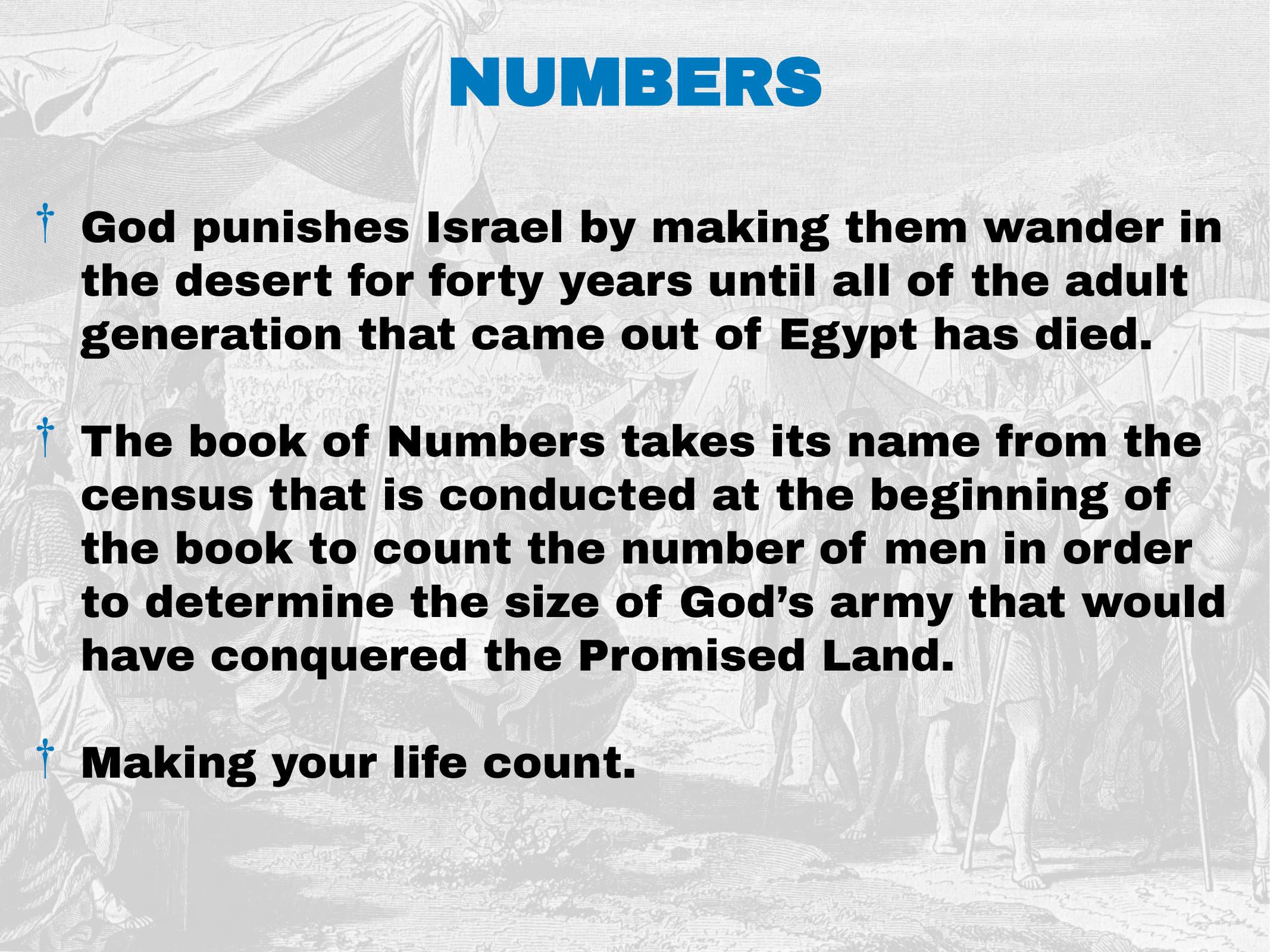

NUMBERS

God punishes Israel by making them wander in the desert for forty years until all of the adult generation that came out of Egypt has died.
The book of Numbers takes its name from the census that is conducted at the beginning of the book to count the number of men in order to determine the size of God’s army that would have conquered the Promised Land.
Making your life count.